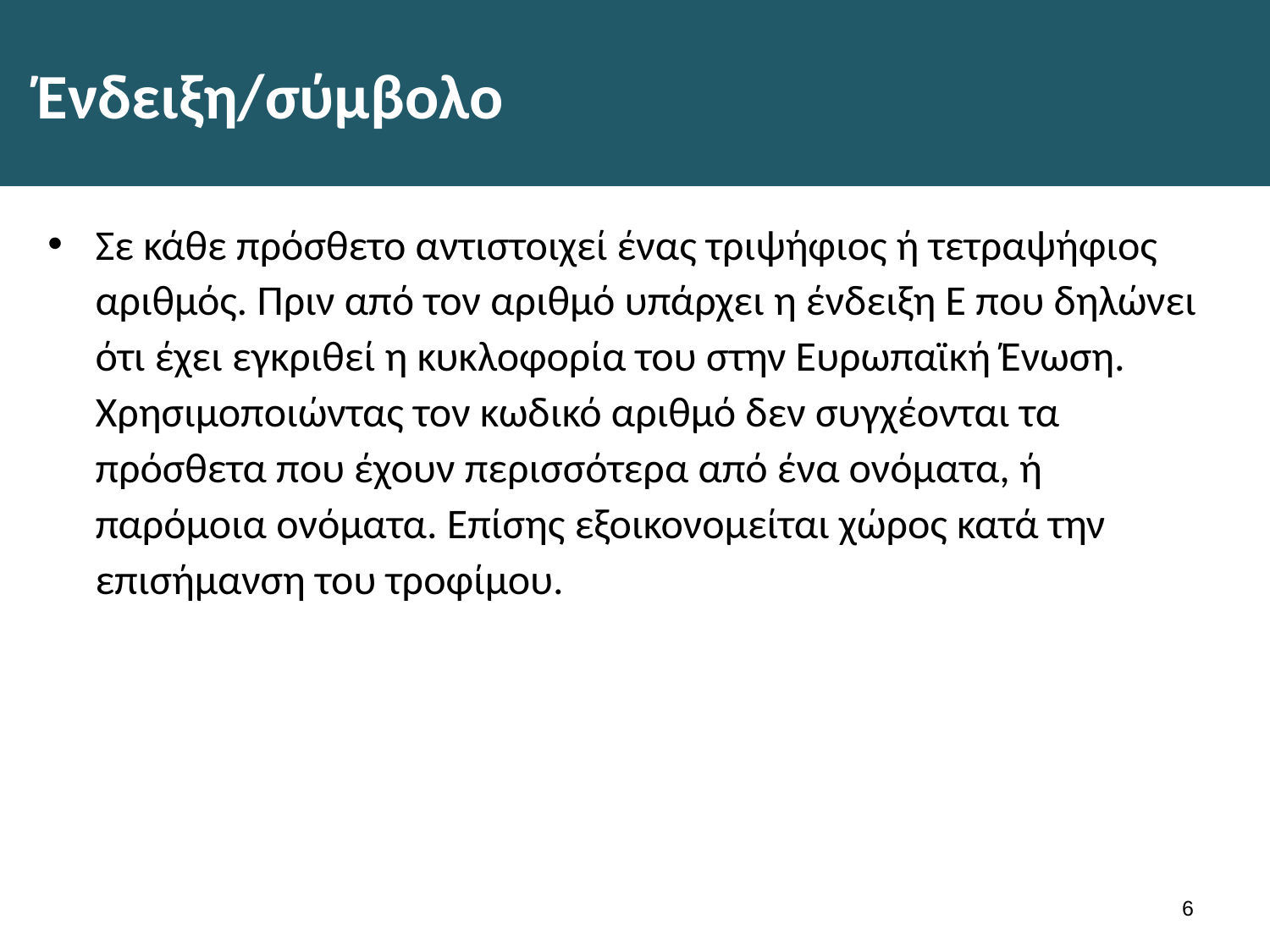

# Ένδειξη/σύμβολο
Σε κάθε πρόσθετο αντιστοιχεί ένας τριψήφιος ή τετραψήφιος αριθμός. Πριν από τον αριθμό υπάρχει η ένδειξη Ε που δηλώνει ότι έχει εγκριθεί η κυκλοφορία του στην Ευρωπαϊκή Ένωση. Χρησιμοποιώντας τον κωδικό αριθμό δεν συγχέονται τα πρόσθετα που έχουν περισσότερα από ένα ονόματα, ή παρόμοια ονόματα. Επίσης εξοικονομείται χώρος κατά την επισήμανση του τροφίμου.
6